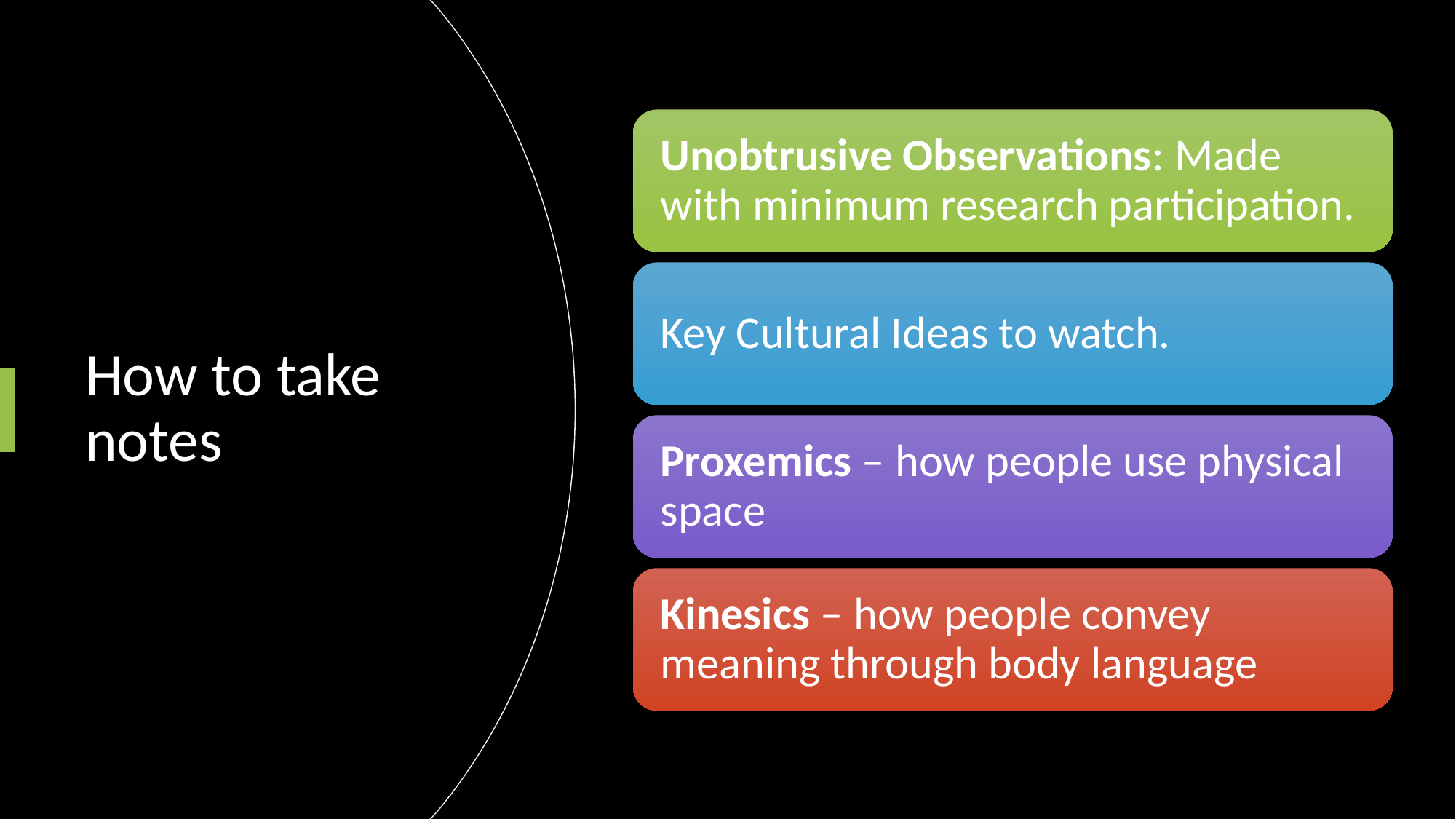

Unobtrusive Observations: Made with minimum research participation.
Key Cultural Ideas to watch.
Proxemics – how people use physical space
Kinesics – how people convey meaning through body language
# How to take notes